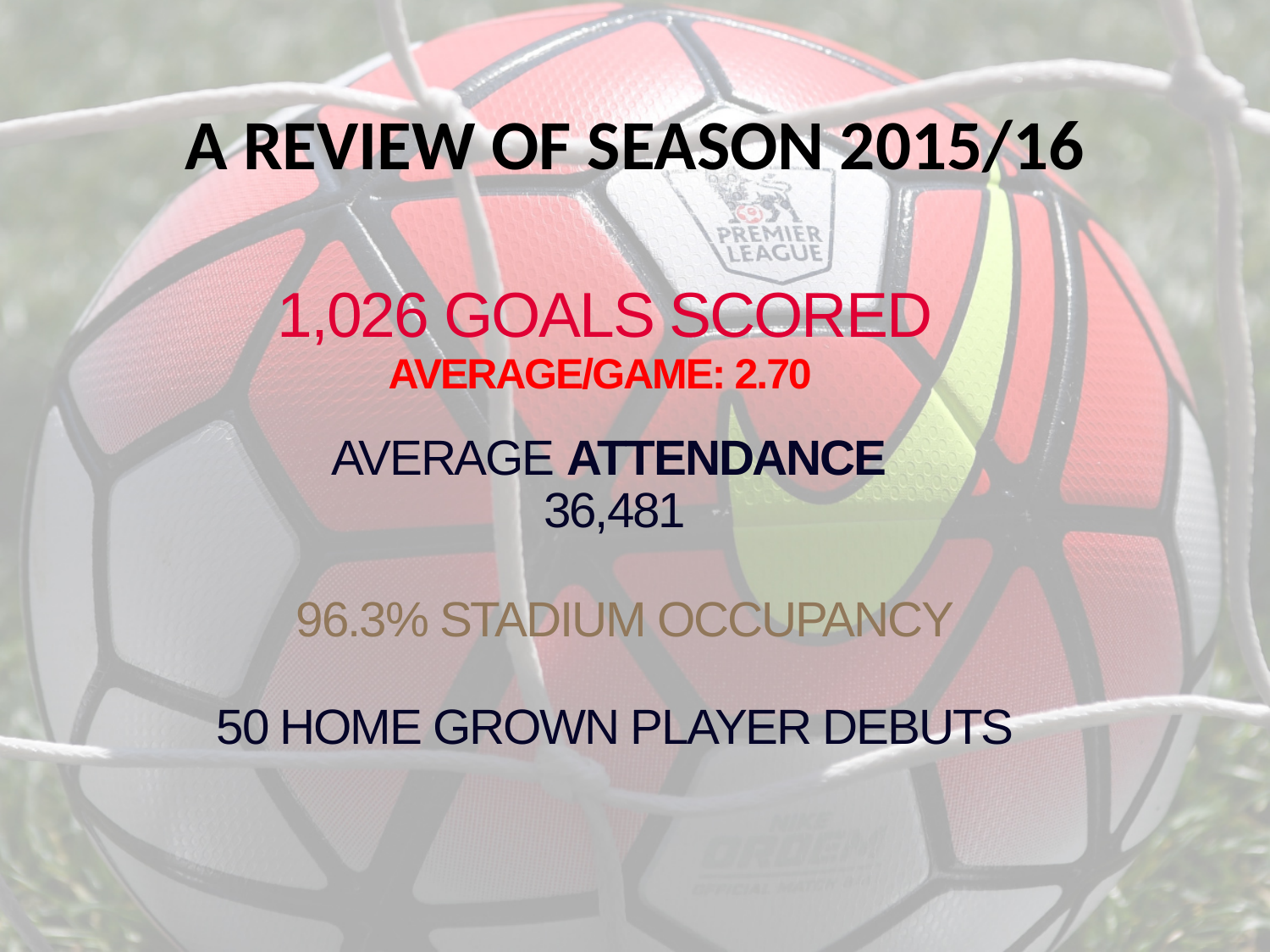

# A REVIEW OF SEASON 2015/16
1,026 GOALS SCORED
AVERAGE/GAME: 2.70
AVERAGE ATTENDANCE
36,481
 96.3% STADIUM OCCUPANCY
50 HOME GROWN PLAYER DEBUTS